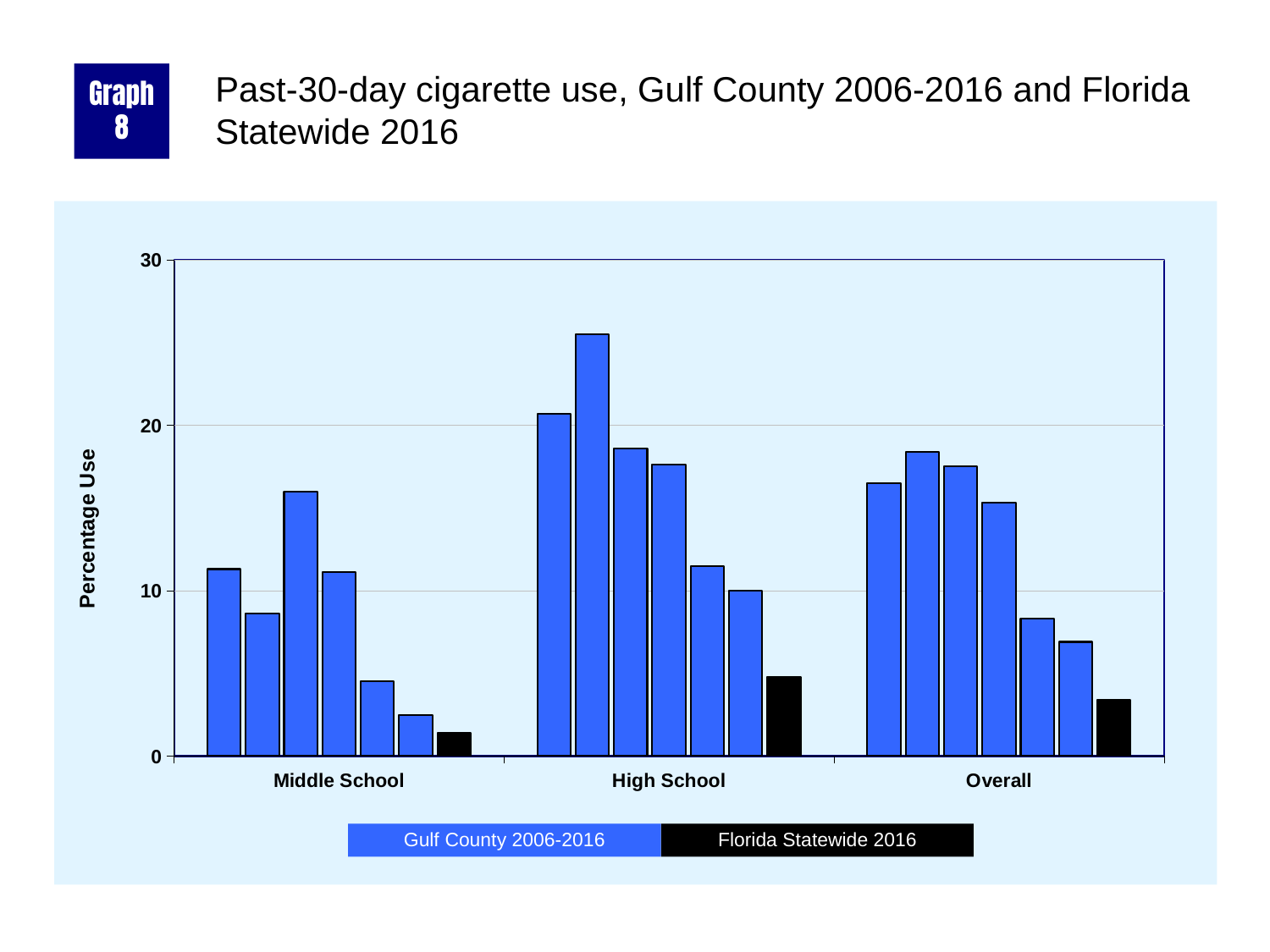

Graph 8
Past-30-day cigarette use, Gulf County 2006-2016 and Florida Statewide 2016

### Chart

| Category | County 2006 | County 2008 | County 2010 | County 2012 | County 2014 | County 2016 | Florida 2016 |
|---|---|---|---|---|---|---|---|
| Middle School | 11.3 | 8.6 | 16.0 | 11.1 | 4.5 | 2.5 | 1.4 |
| High School | 20.7 | 25.5 | 18.6 | 17.6 | 11.5 | 10.0 | 4.8 |
| Overall | 16.5 | 18.4 | 17.5 | 15.3 | 8.3 | 6.9 | 3.4 |
Florida Statewide 2016
Gulf County 2006-2016